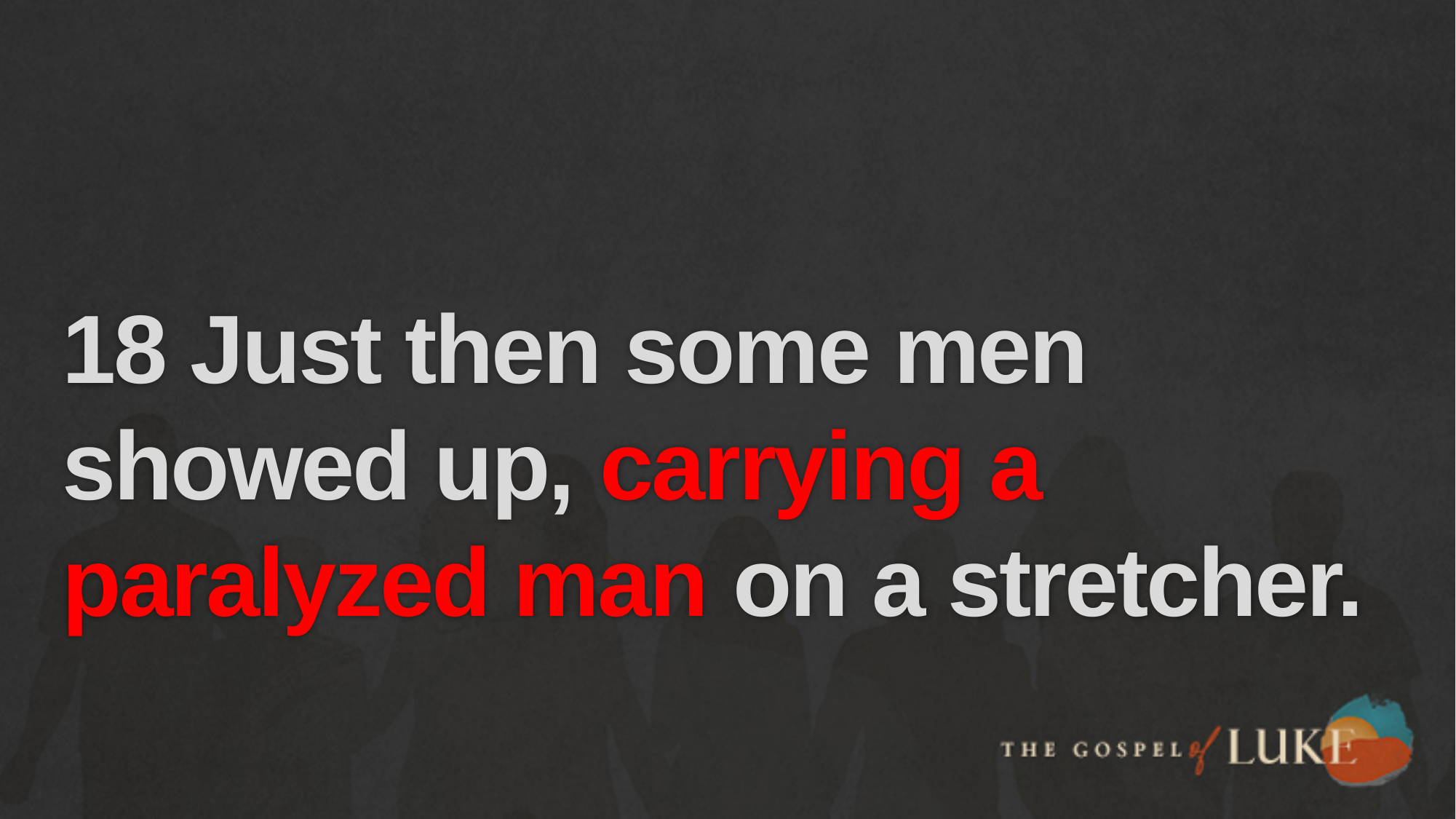

# 18 Just then some men showed up, carrying a paralyzed man on a stretcher.